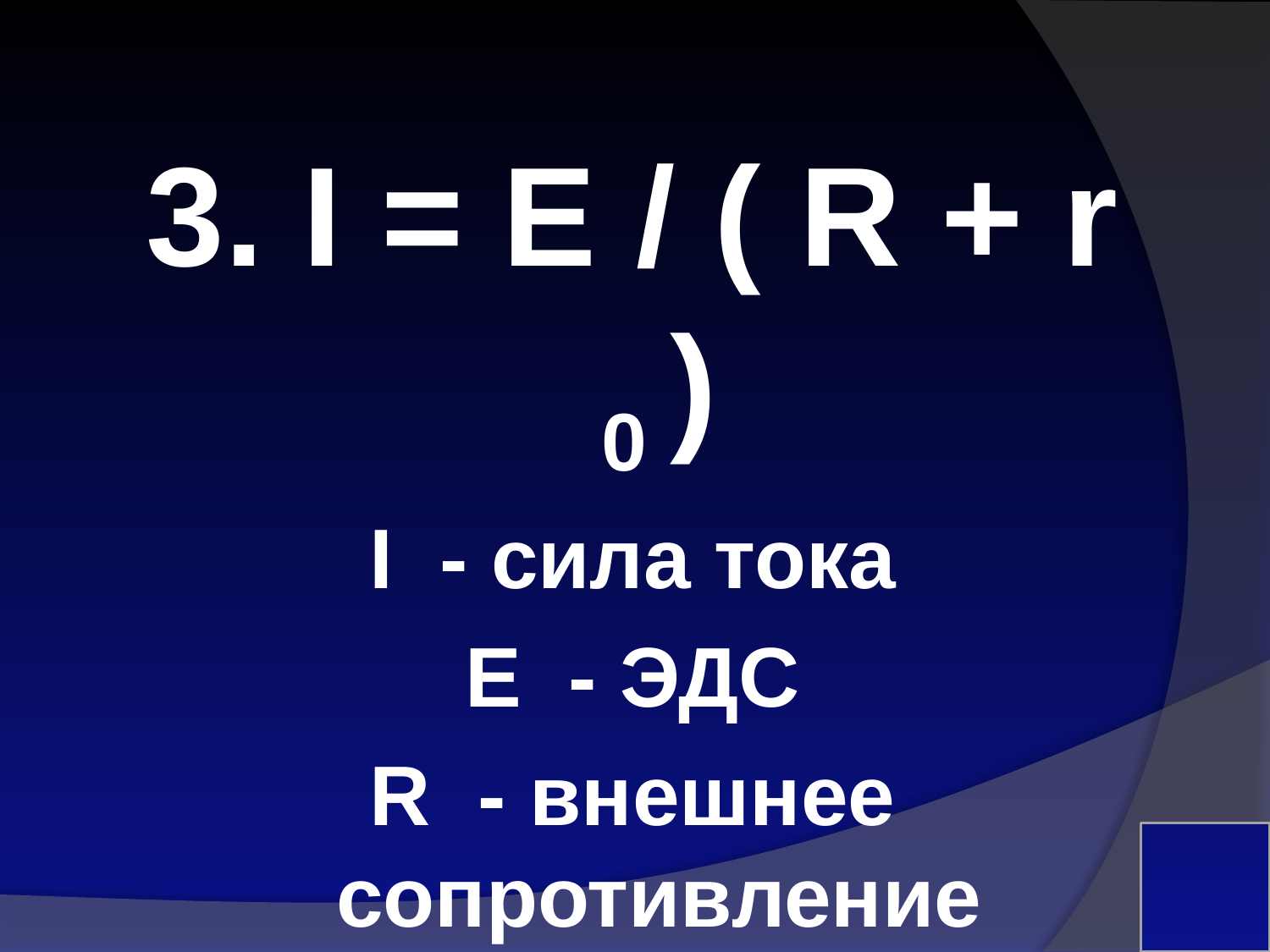

3. I = E / ( R + r 0 )
I  - сила тока
E  - ЭДС
R  - внешнее сопротивление
r 0  - внутреннее сопротивление